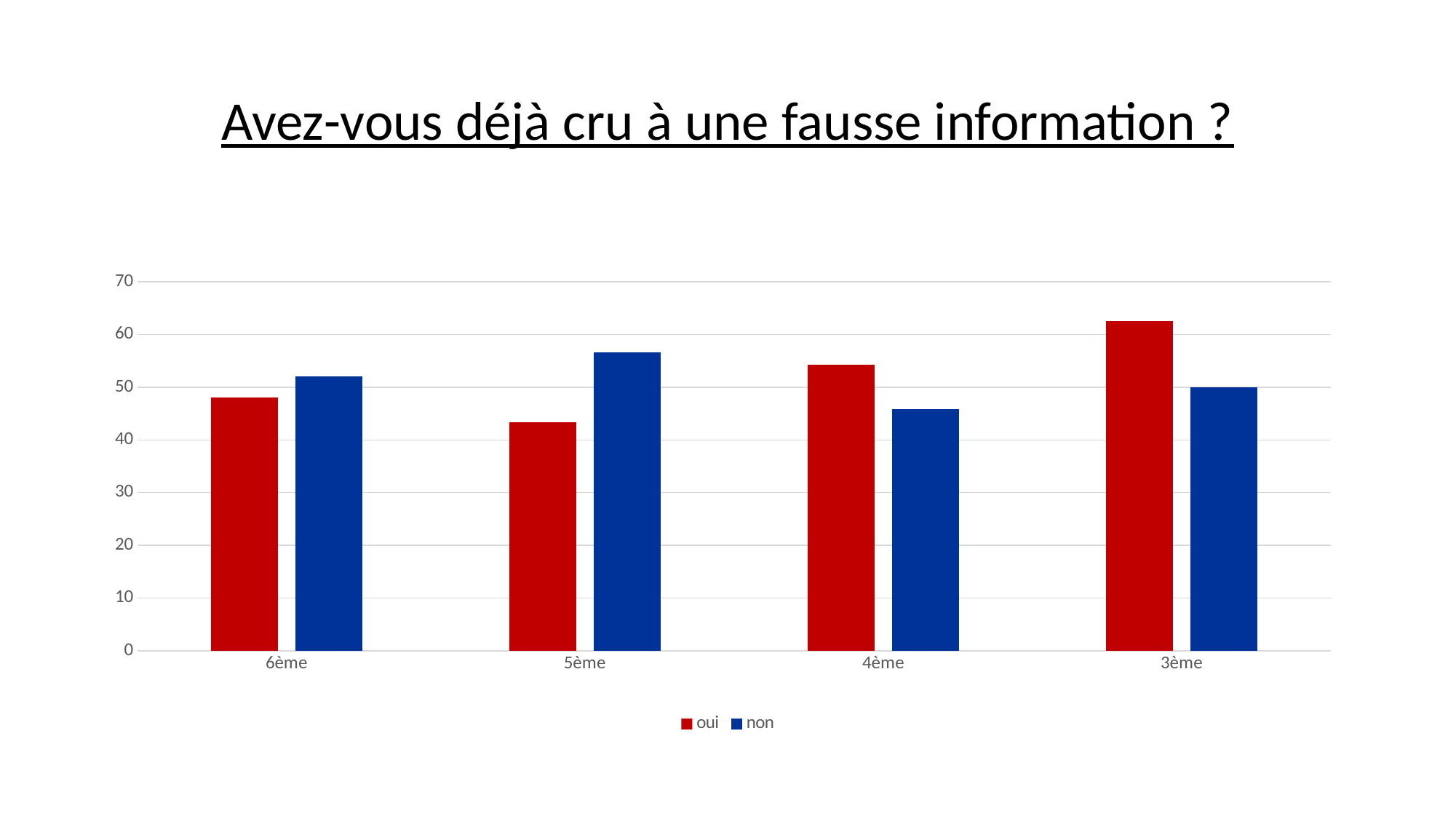

# Avez-vous déjà cru à une fausse information ?

### Chart

| Category | oui | non |
|---|---|---|
| 6ème | 48.0 | 52.0 |
| 5ème | 43.3 | 56.6 |
| 4ème | 54.2 | 45.8 |
| 3ème | 62.5 | 50.0 |